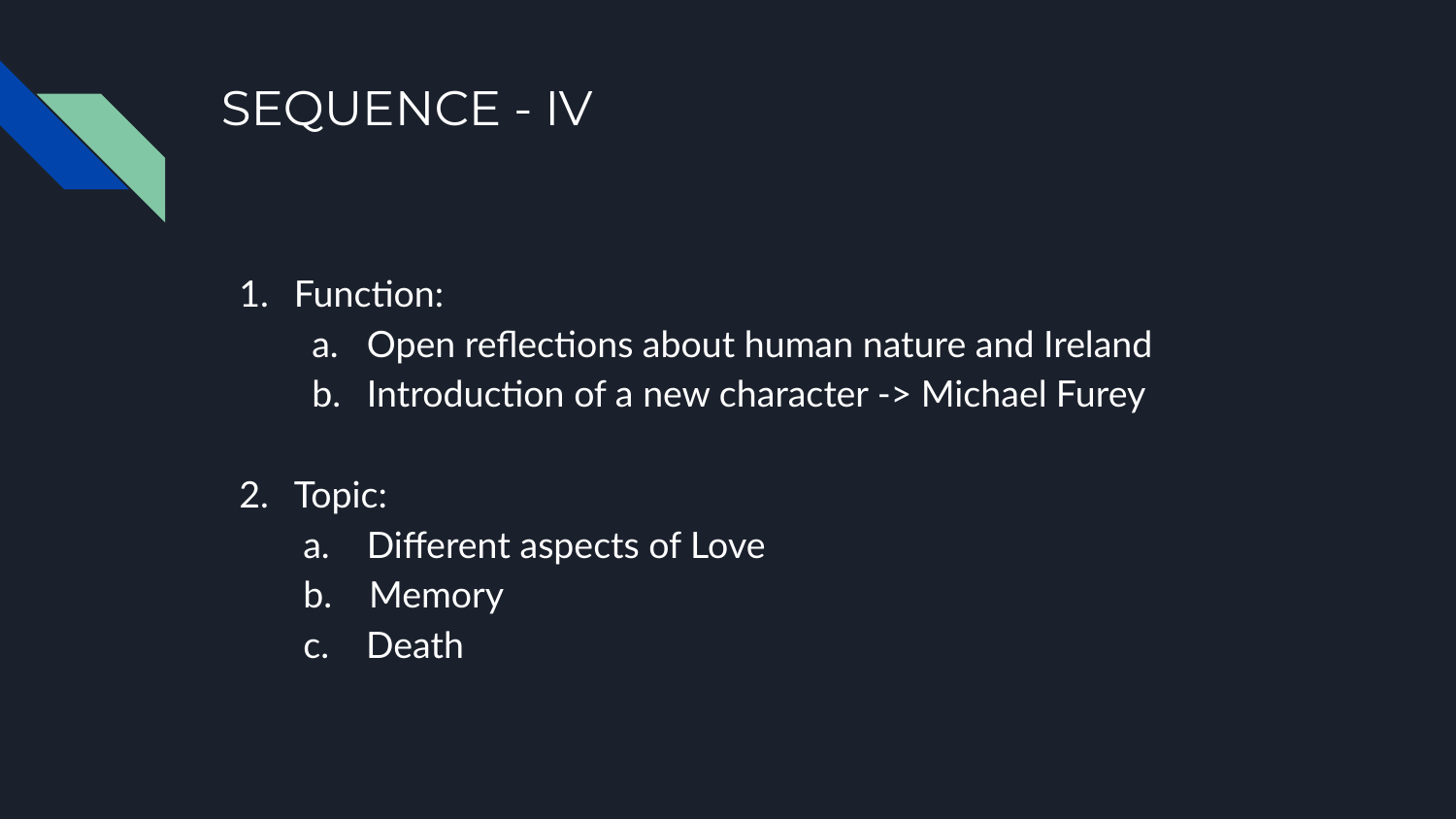

# SEQUENCE - IV
Function:
Open reflections about human nature and Ireland
Introduction of a new character -> Michael Furey
Topic:
 a.    Different aspects of Love
 b.    Memory
 c.    Death